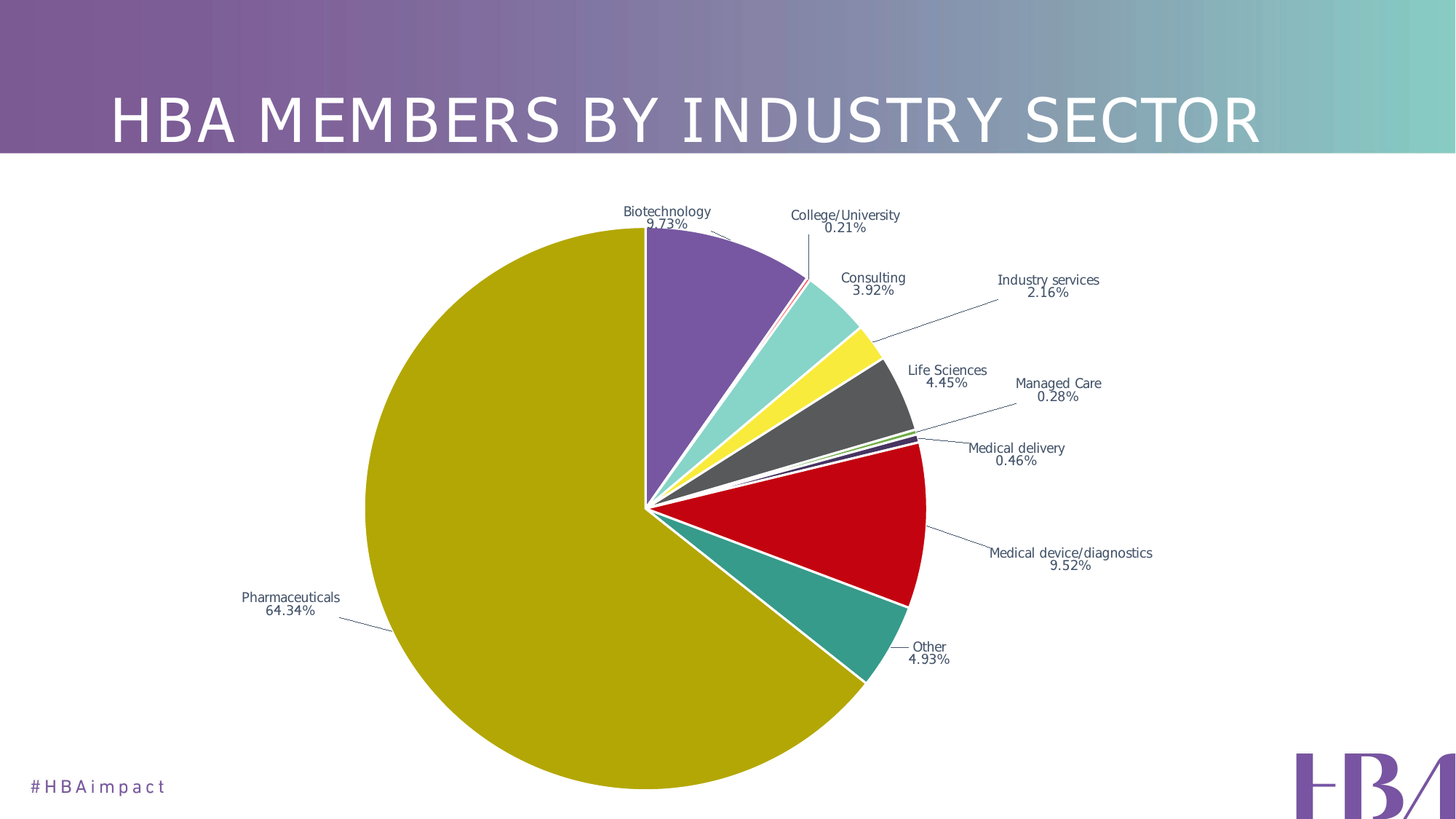

# HBA MEMBERS BY INDUSTRY SECTOR

### Chart

| Category | Total |
|---|---|
| Biotechnology | 0.09727626459143969 |
| College/University | 0.002086505385439576 |
| Consulting | 0.03924885806124175 |
| Industry services | 0.021598150341171827 |
| Life Sciences | 0.04449331754356285 |
| Managed Care | 0.002819601872215643 |
| Medical delivery | 0.004624147070433655 |
| Medical device/diagnostics | 0.09518975920600012 |
| Other | 0.04928664072632944 |
| Pharmaceuticals | 0.6433767552021654 |